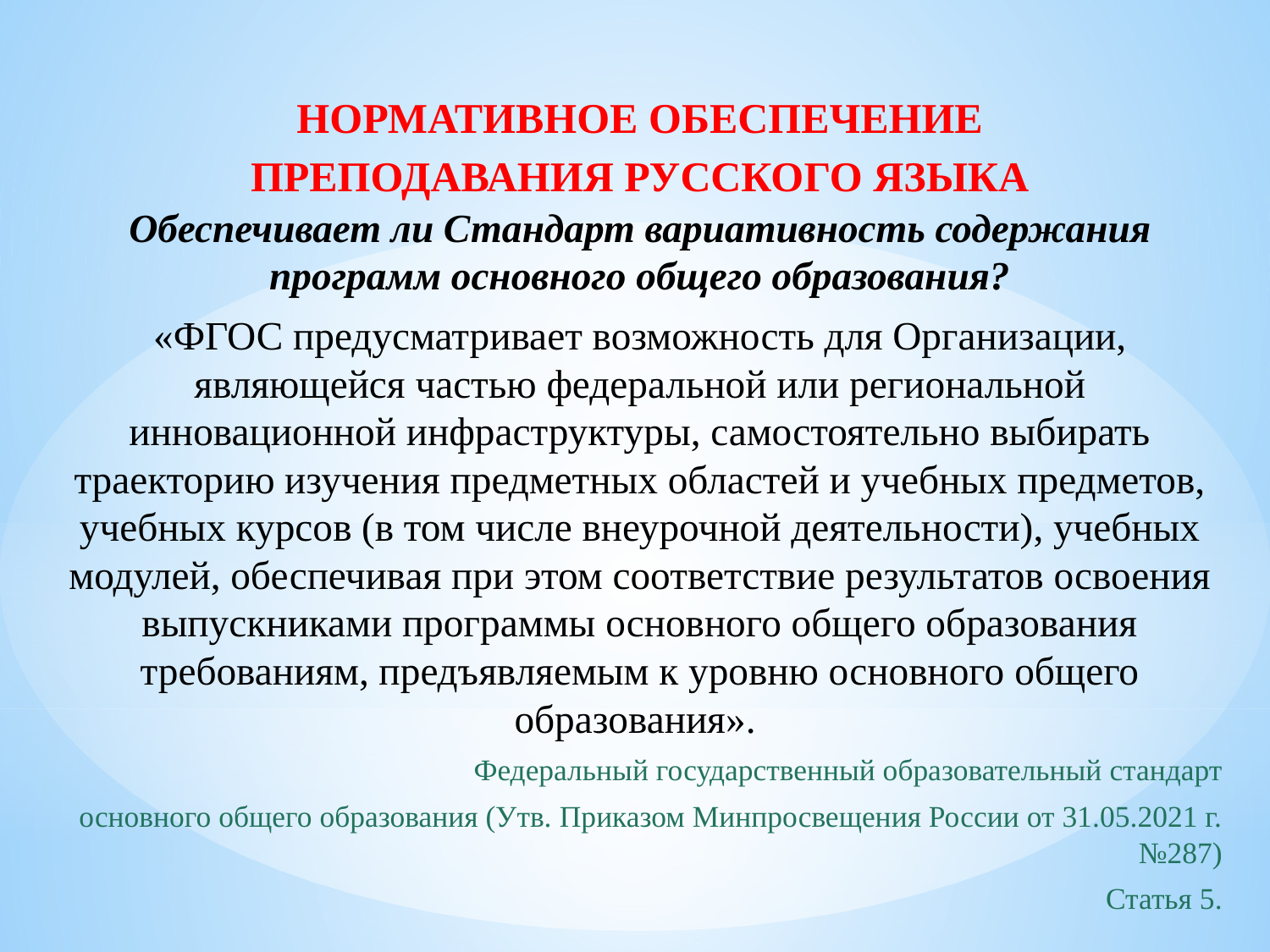

НОРМАТИВНОЕ ОБЕСПЕЧЕНИЕ ПРЕПОДАВАНИЯ РУССКОГО ЯЗЫКА

Обеспечивает ли Стандарт вариативность содержания программ основного общего образования?
«ФГОС предусматривает возможность для Организации, являющейся частью федеральной или региональной инновационной инфраструктуры, самостоятельно выбирать траекторию изучения предметных областей и учебных предметов, учебных курсов (в том числе внеурочной деятельности), учебных модулей, обеспечивая при этом соответствие результатов освоения выпускниками программы основного общего образования требованиям, предъявляемым к уровню основного общего образования».
Федеральный государственный образовательный стандарт
основного общего образования (Утв. Приказом Минпросвещения России от 31.05.2021 г. №287)
Статья 5.
#
г. Луганск
2025 г.